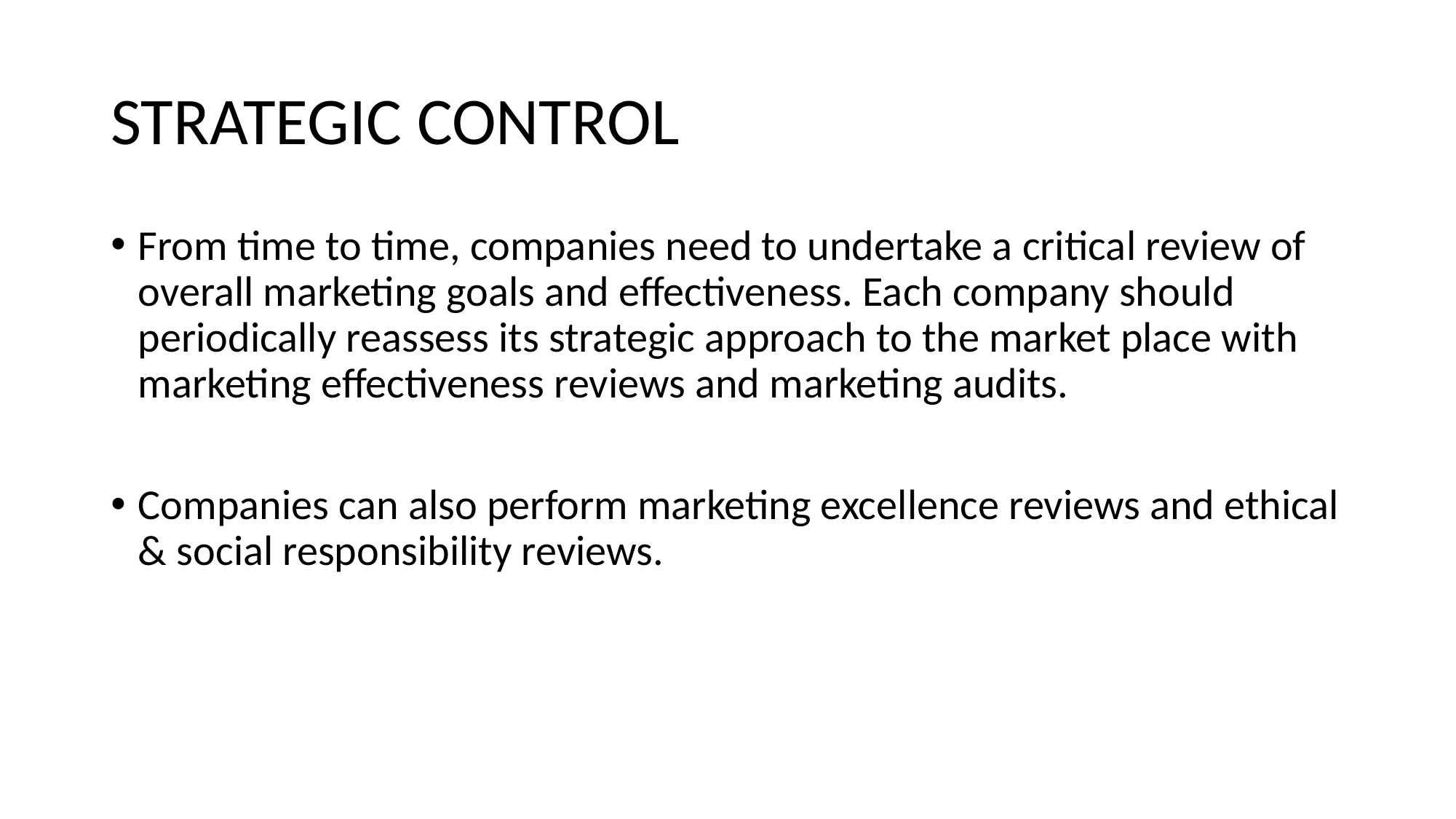

# STRATEGIC CONTROL
From time to time, companies need to undertake a critical review of overall marketing goals and effectiveness. Each company should periodically reassess its strategic approach to the market place with marketing effectiveness reviews and marketing audits.

Companies can also perform marketing excellence reviews and ethical & social responsibility reviews.